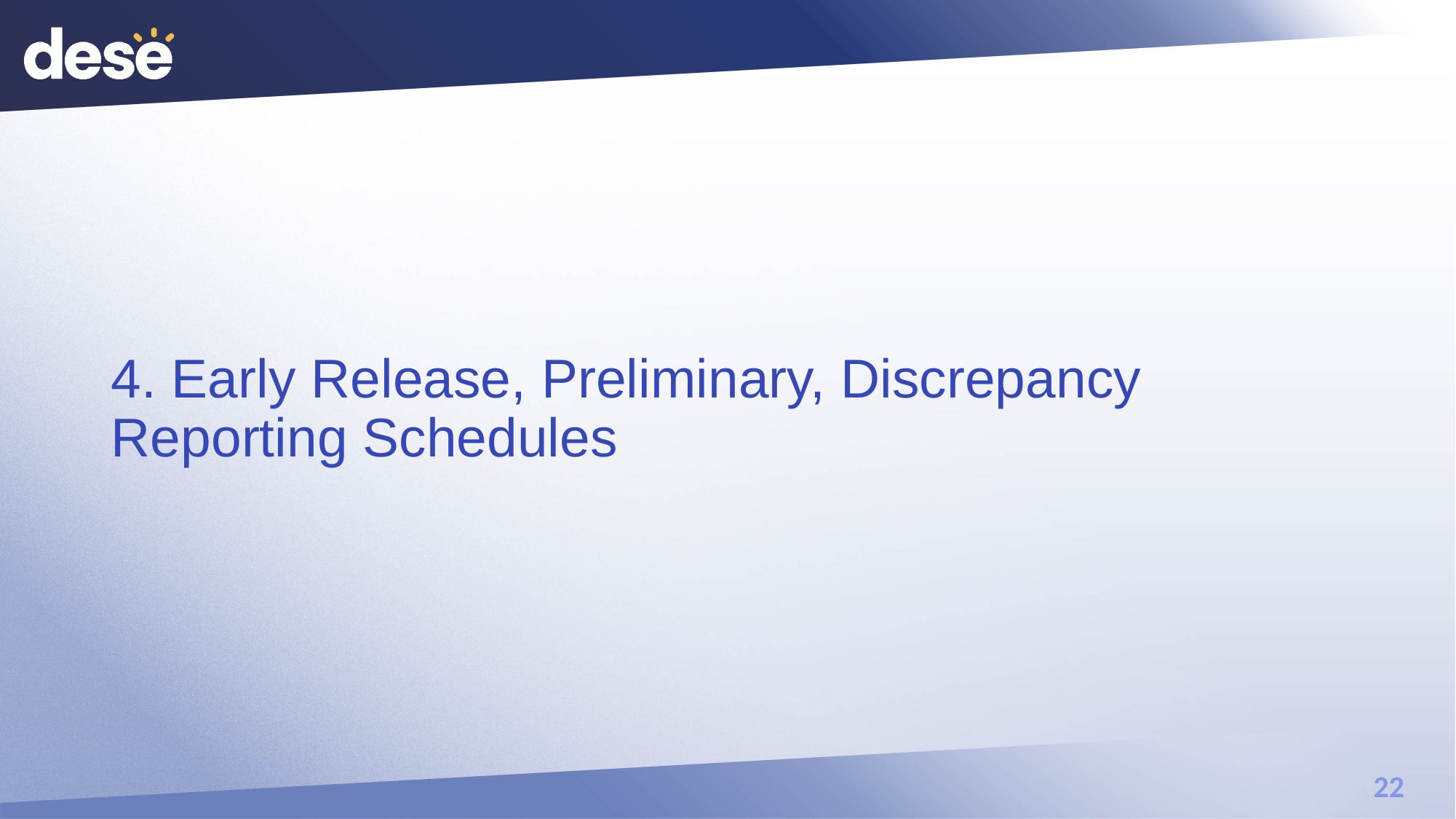

# 4. Early Release, Preliminary, Discrepancy Reporting Schedules